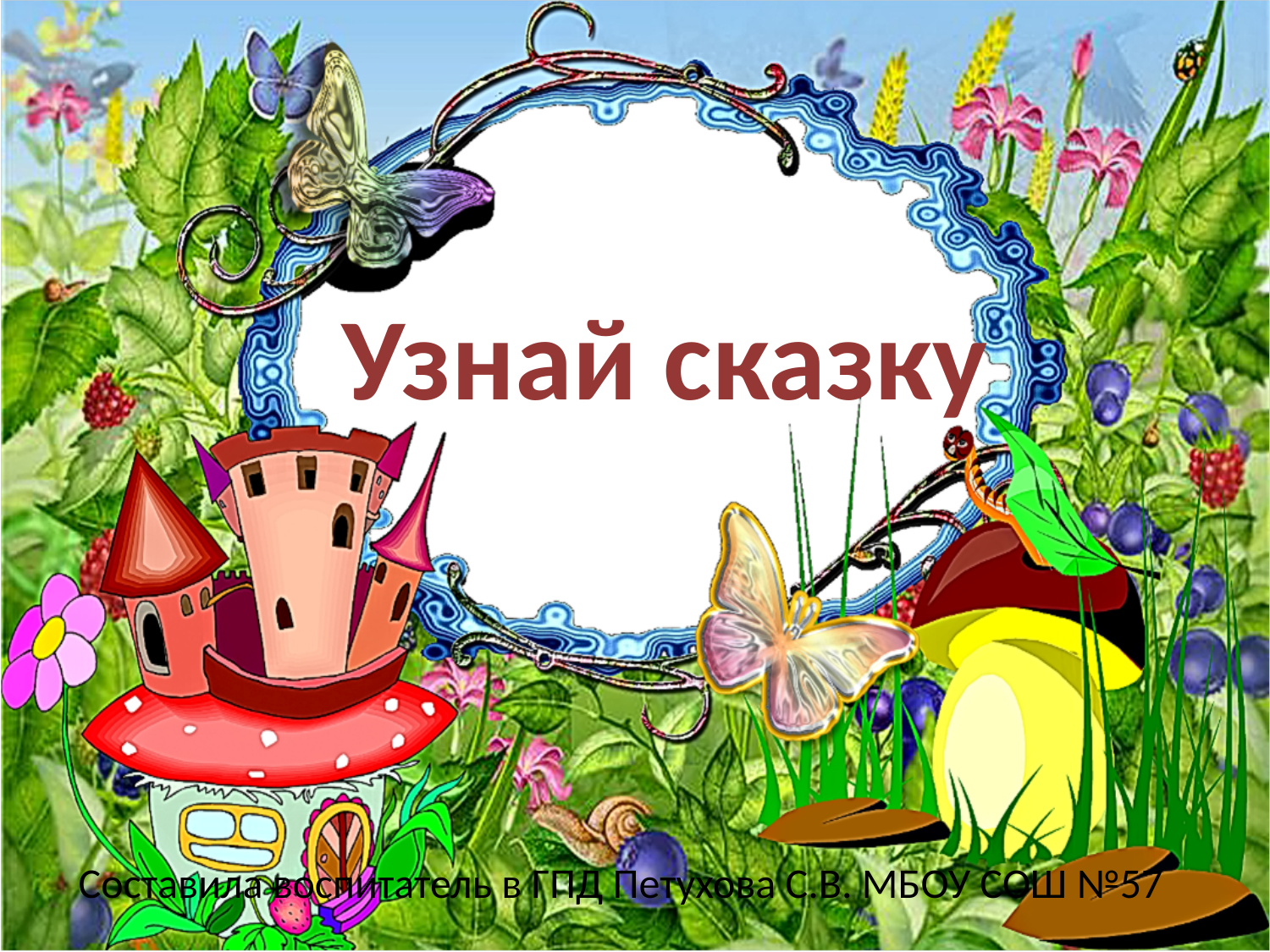

#

   Узнай сказку

Составила воспитатель в ГПД Петухова С.В. МБОУ СОШ №57